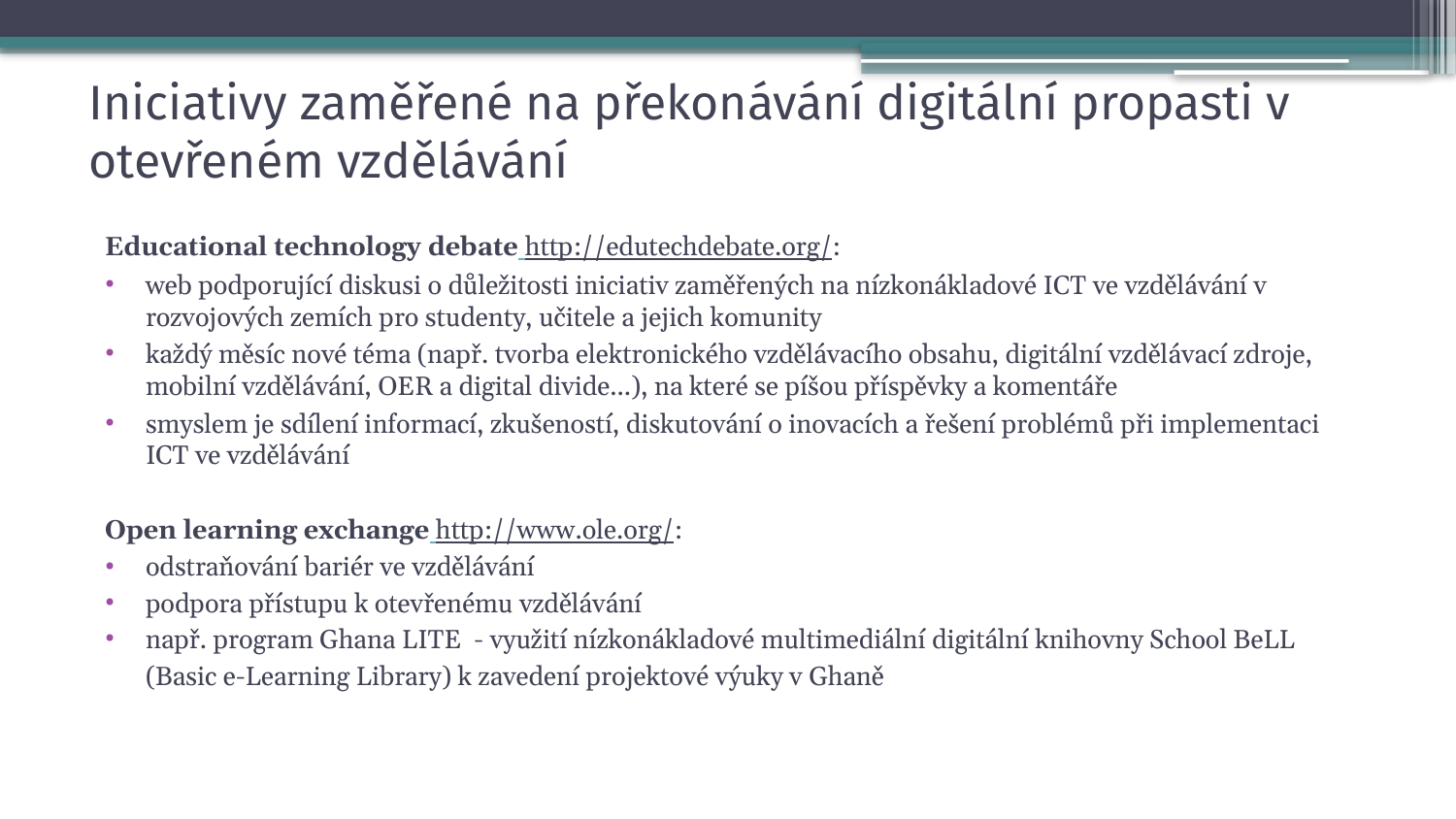

# Iniciativy zaměřené na překonávání digitální propasti v otevřeném vzdělávání
Educational technology debate http://edutechdebate.org/:
web podporující diskusi o důležitosti iniciativ zaměřených na nízkonákladové ICT ve vzdělávání v rozvojových zemích pro studenty, učitele a jejich komunity
každý měsíc nové téma (např. tvorba elektronického vzdělávacího obsahu, digitální vzdělávací zdroje, mobilní vzdělávání, OER a digital divide...), na které se píšou příspěvky a komentáře
smyslem je sdílení informací, zkušeností, diskutování o inovacích a řešení problémů při implementaci ICT ve vzdělávání

Open learning exchange http://www.ole.org/:
odstraňování bariér ve vzdělávání
podpora přístupu k otevřenému vzdělávání
např. program Ghana LITE  - využití nízkonákladové multimediální digitální knihovny School BeLL (Basic e-Learning Library) k zavedení projektové výuky v Ghaně